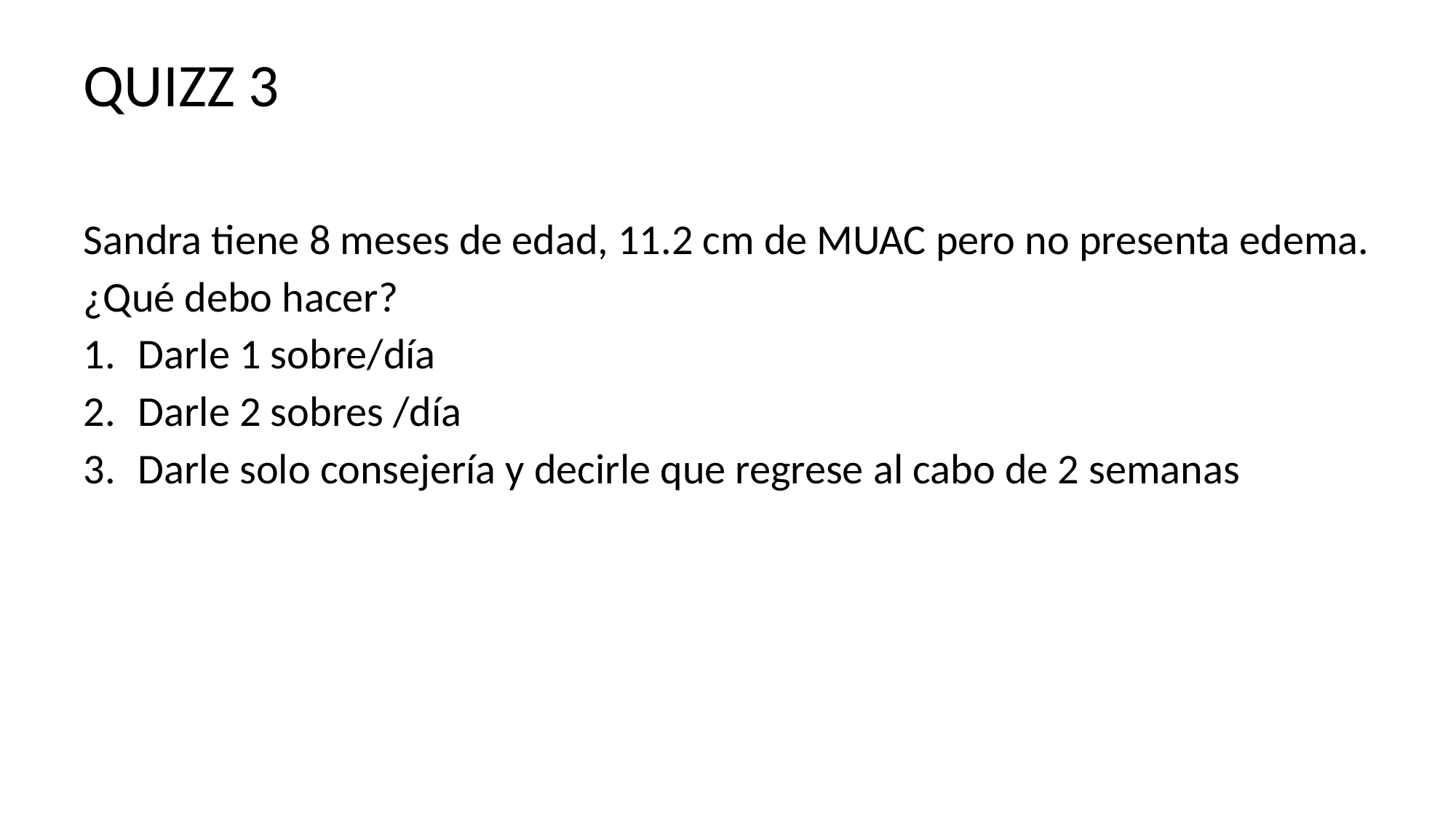

# Quizz 3

Sandra tiene 8 meses de edad, 11.2 cm de MUAC pero no presenta edema.
¿Qué debo hacer?
Darle 1 sobre/día
Darle 2 sobres /día
Darle solo consejería y decirle que regrese al cabo de 2 semanas